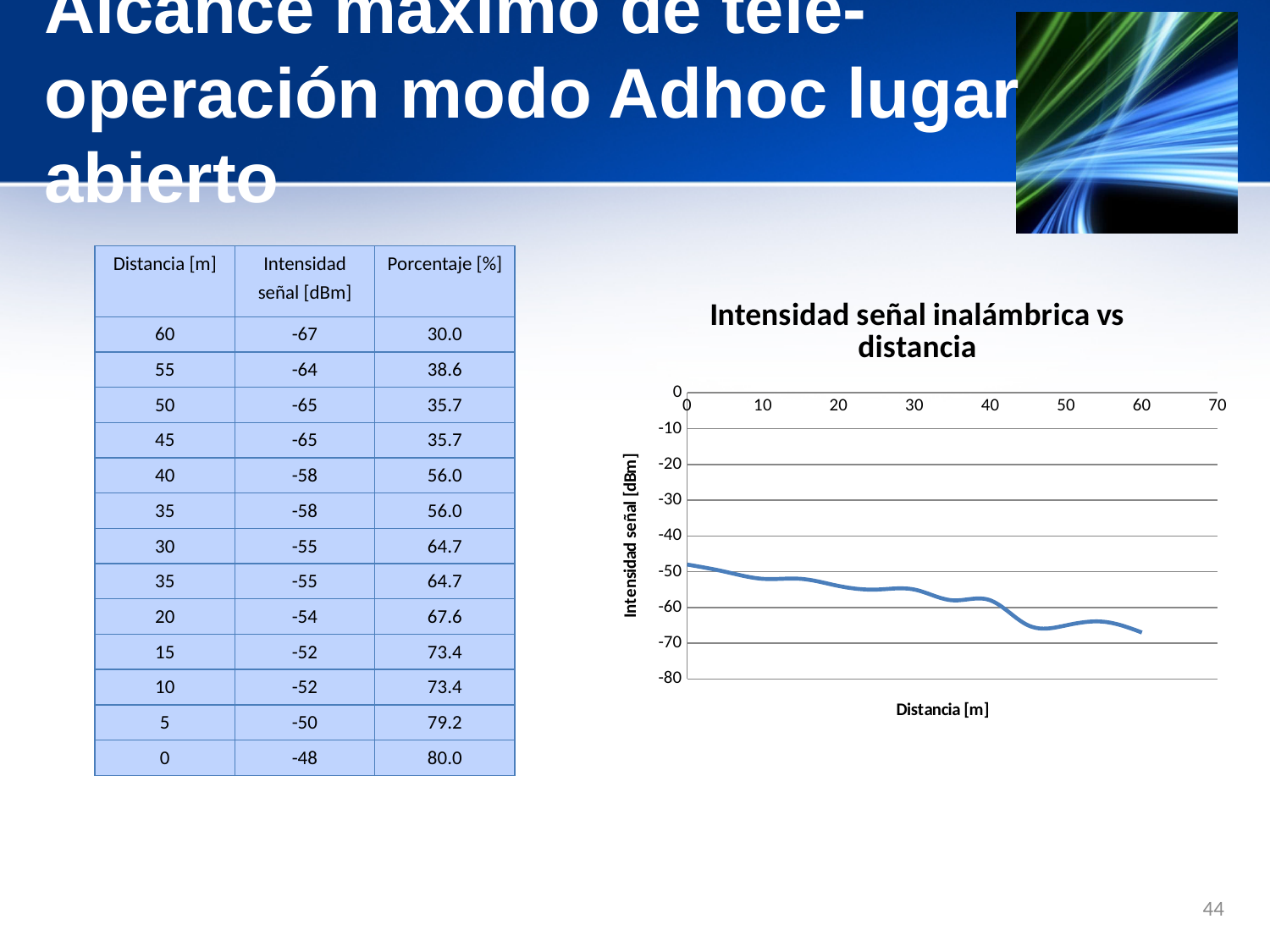

# Alcance máximo de tele-operación modo Adhoc lugar abierto
| Distancia [m] | Intensidad señal [dBm] | Porcentaje [%] |
| --- | --- | --- |
| 60 | -67 | 30.0 |
| 55 | -64 | 38.6 |
| 50 | -65 | 35.7 |
| 45 | -65 | 35.7 |
| 40 | -58 | 56.0 |
| 35 | -58 | 56.0 |
| 30 | -55 | 64.7 |
| 35 | -55 | 64.7 |
| 20 | -54 | 67.6 |
| 15 | -52 | 73.4 |
| 10 | -52 | 73.4 |
| 5 | -50 | 79.2 |
| 0 | -48 | 80.0 |

### Chart: Intensidad señal inalámbrica vs distancia

| Category |  |
|---|---|
44